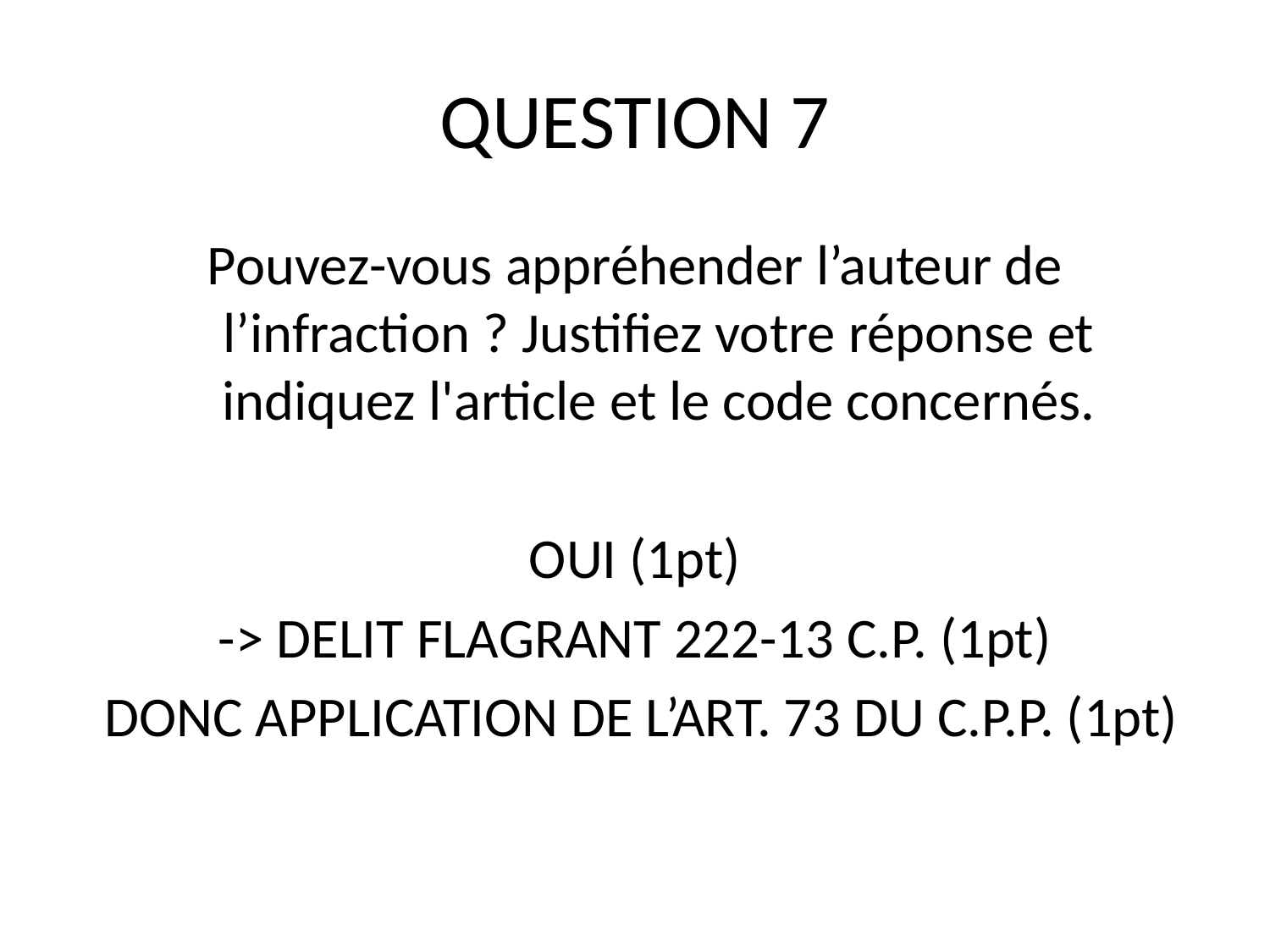

# QUESTION 7
Pouvez-vous appréhender l’auteur de l’infraction ? Justifiez votre réponse et indiquez l'article et le code concernés.

OUI (1pt)
-> DELIT FLAGRANT 222-13 C.P. (1pt)
 DONC APPLICATION DE L’ART. 73 DU C.P.P. (1pt)